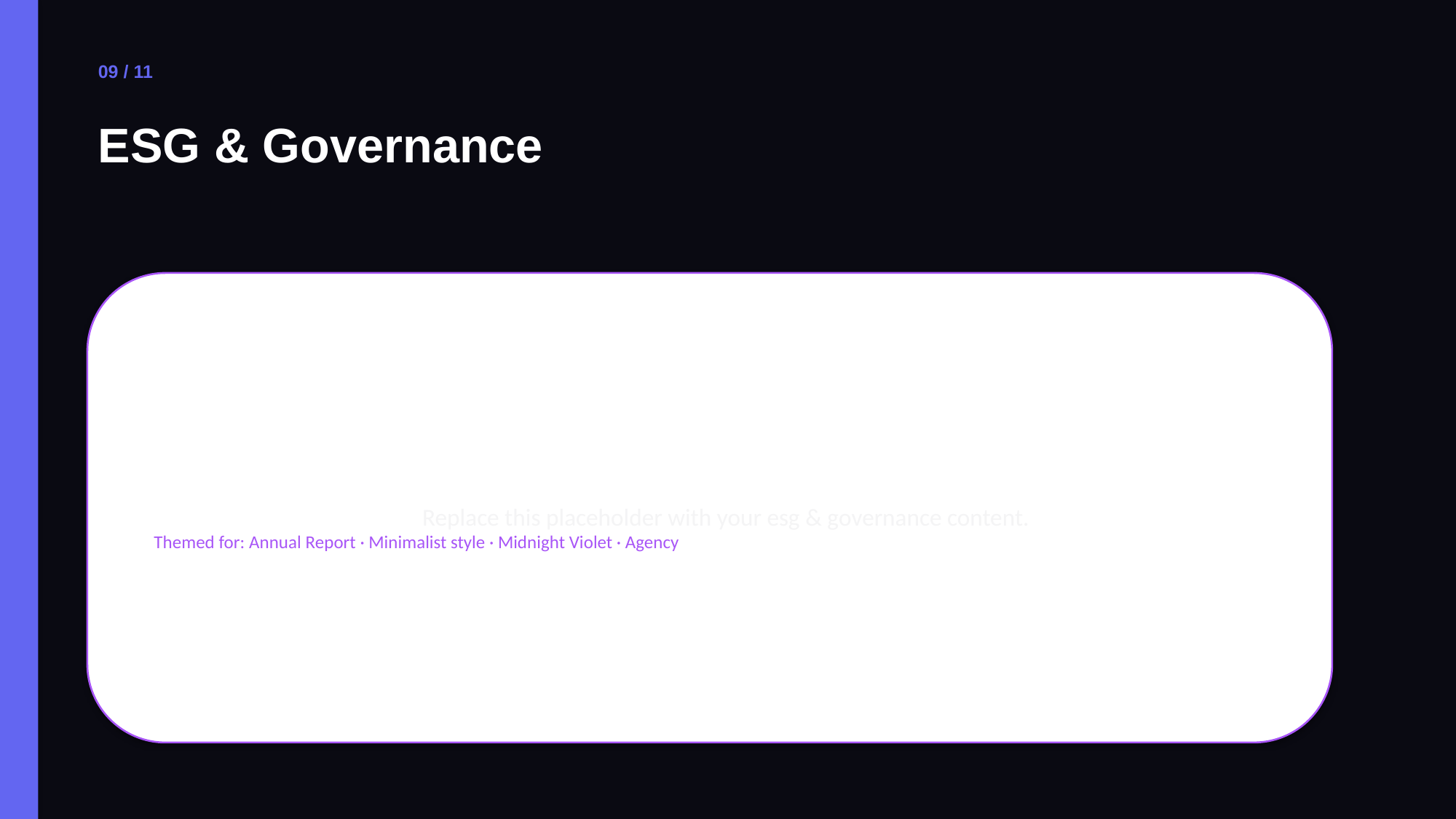

09 / 11
ESG & Governance
Replace this placeholder with your esg & governance content.
Themed for: Annual Report · Minimalist style · Midnight Violet · Agency